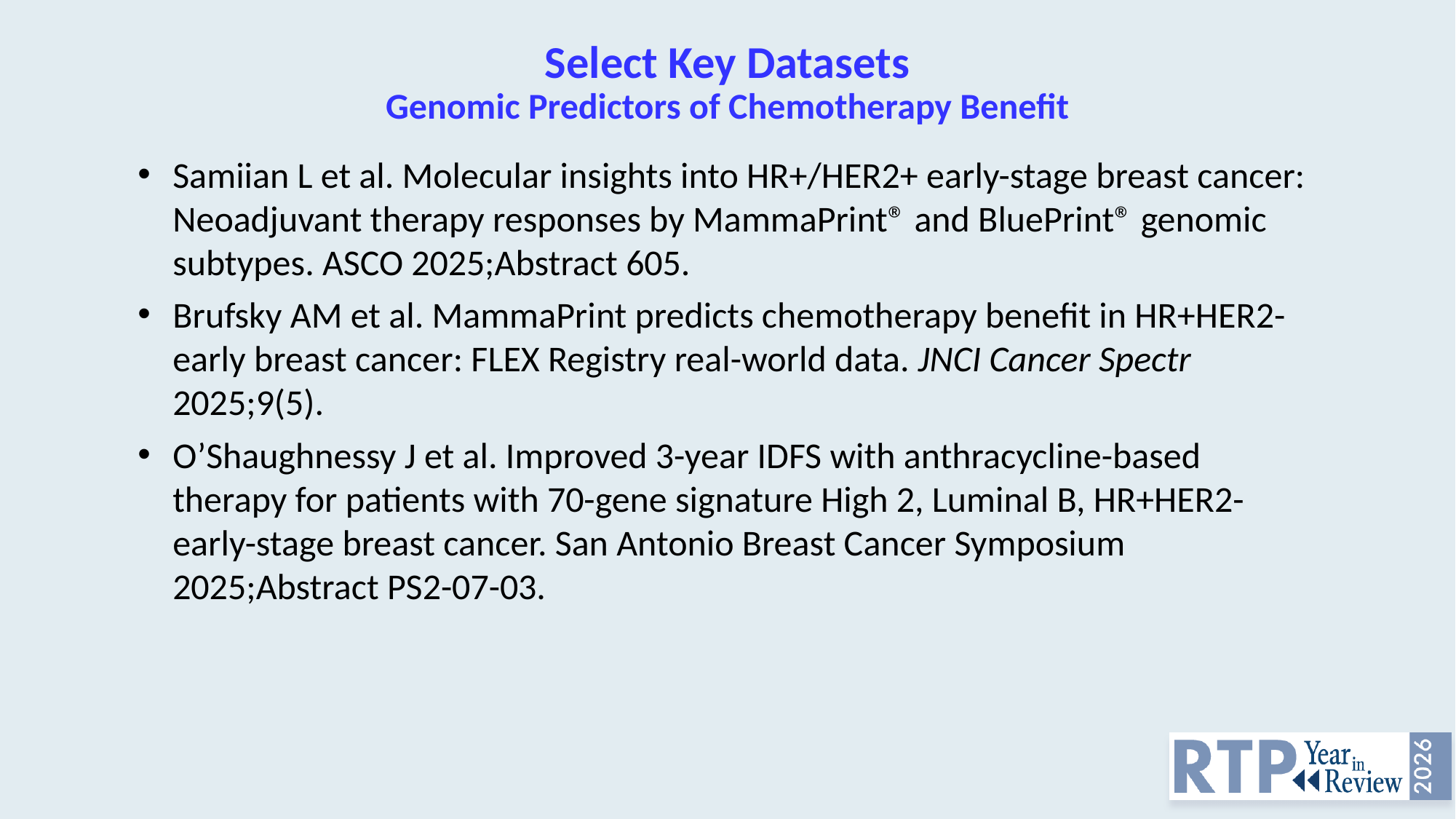

# Select Key Datasets Genomic Predictors of Chemotherapy Benefit
Samiian L et al. Molecular insights into HR+/HER2+ early-stage breast cancer: Neoadjuvant therapy responses by MammaPrint® and BluePrint® genomic subtypes. ASCO 2025;Abstract 605.
Brufsky AM et al. MammaPrint predicts chemotherapy benefit in HR+HER2- early breast cancer: FLEX Registry real-world data. JNCI Cancer Spectr 2025;9(5).
O’Shaughnessy J et al. Improved 3-year IDFS with anthracycline-based therapy for patients with 70-gene signature High 2, Luminal B, HR+HER2- early-stage breast cancer. San Antonio Breast Cancer Symposium 2025;Abstract PS2-07-03.